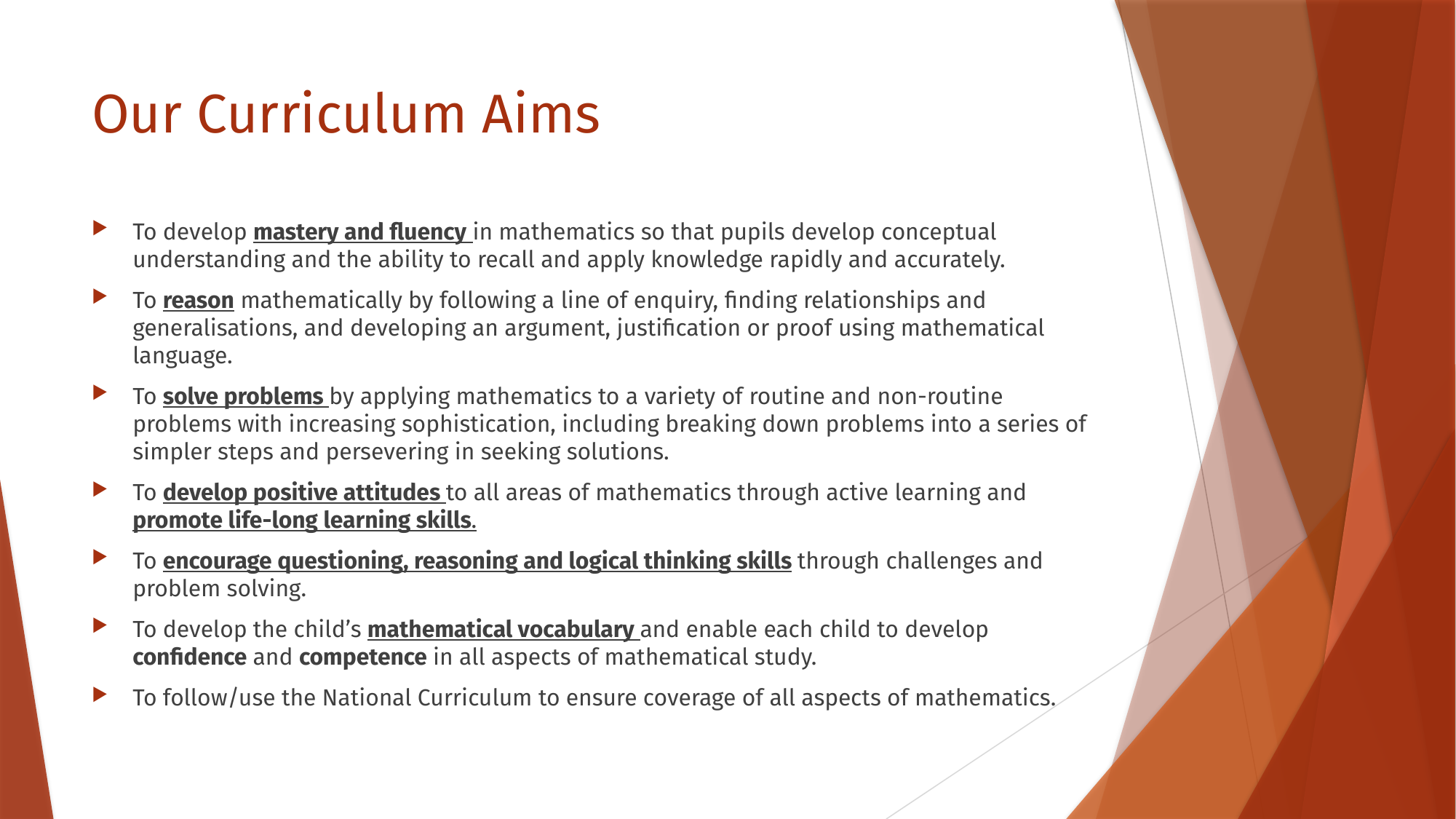

# Our Curriculum Aims
To develop mastery and fluency in mathematics so that pupils develop conceptual understanding and the ability to recall and apply knowledge rapidly and accurately.
To reason mathematically by following a line of enquiry, finding relationships and generalisations, and developing an argument, justification or proof using mathematical language.
To solve problems by applying mathematics to a variety of routine and non-routine problems with increasing sophistication, including breaking down problems into a series of simpler steps and persevering in seeking solutions.
To develop positive attitudes to all areas of mathematics through active learning and promote life-long learning skills.
To encourage questioning, reasoning and logical thinking skills through challenges and problem solving.
To develop the child’s mathematical vocabulary and enable each child to develop confidence and competence in all aspects of mathematical study.
To follow/use the National Curriculum to ensure coverage of all aspects of mathematics.